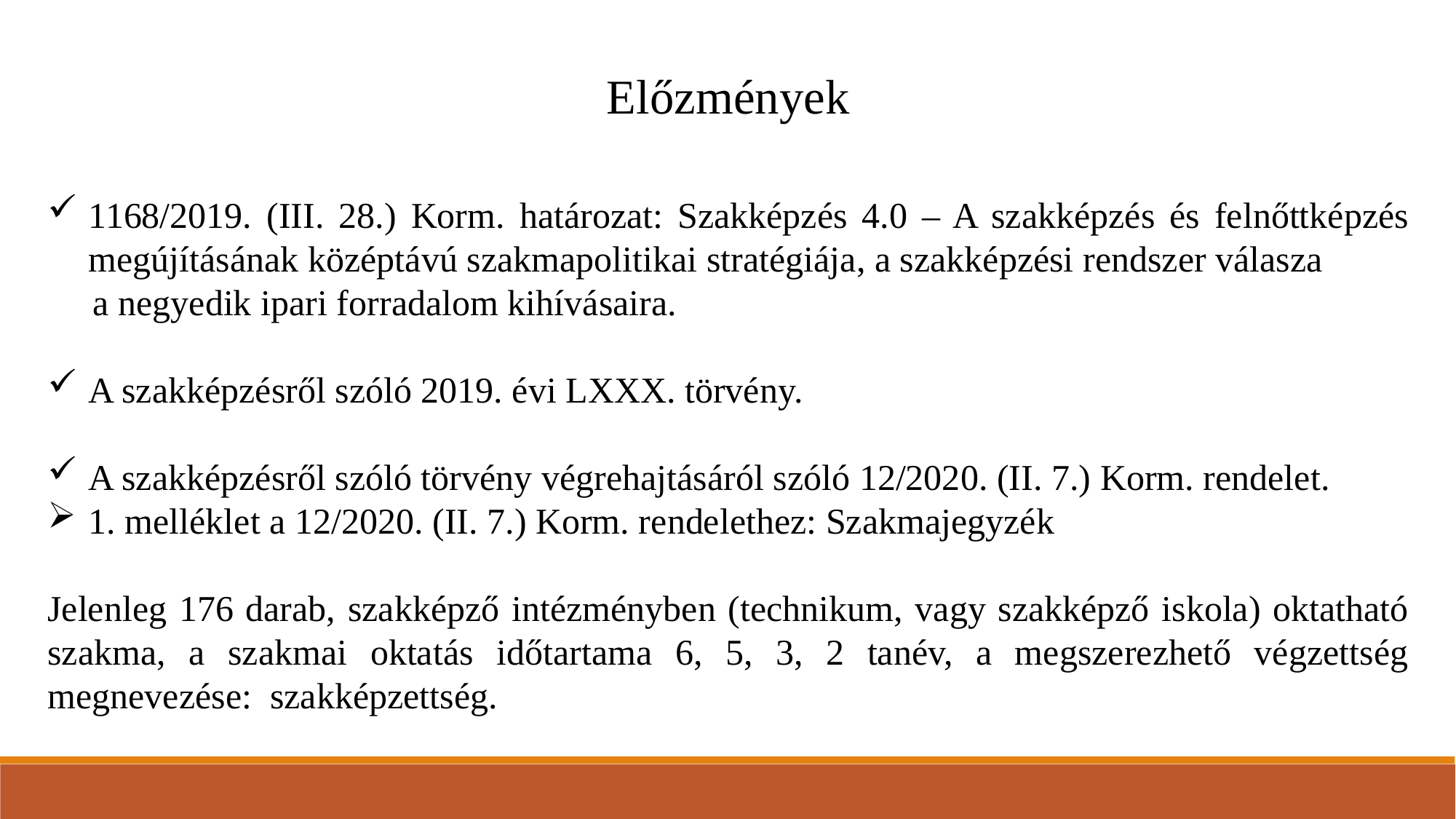

Előzmények
1168/2019. (III. 28.) Korm. határozat: Szakképzés 4.0 – A szakképzés és felnőttképzés megújításának középtávú szakmapolitikai stratégiája, a szakképzési rendszer válasza
     a negyedik ipari forradalom kihívásaira.

A szakképzésről szóló 2019. évi LXXX. törvény.

A szakképzésről szóló törvény végrehajtásáról szóló 12/2020. (II. 7.) Korm. rendelet.
1. melléklet a 12/2020. (II. 7.) Korm. rendelethez: Szakmajegyzék

Jelenleg 176 darab, szakképző intézményben (technikum, vagy szakképző iskola) oktatható szakma, a szakmai oktatás időtartama 6, 5, 3, 2 tanév, a megszerezhető végzettség megnevezése:  szakképzettség.